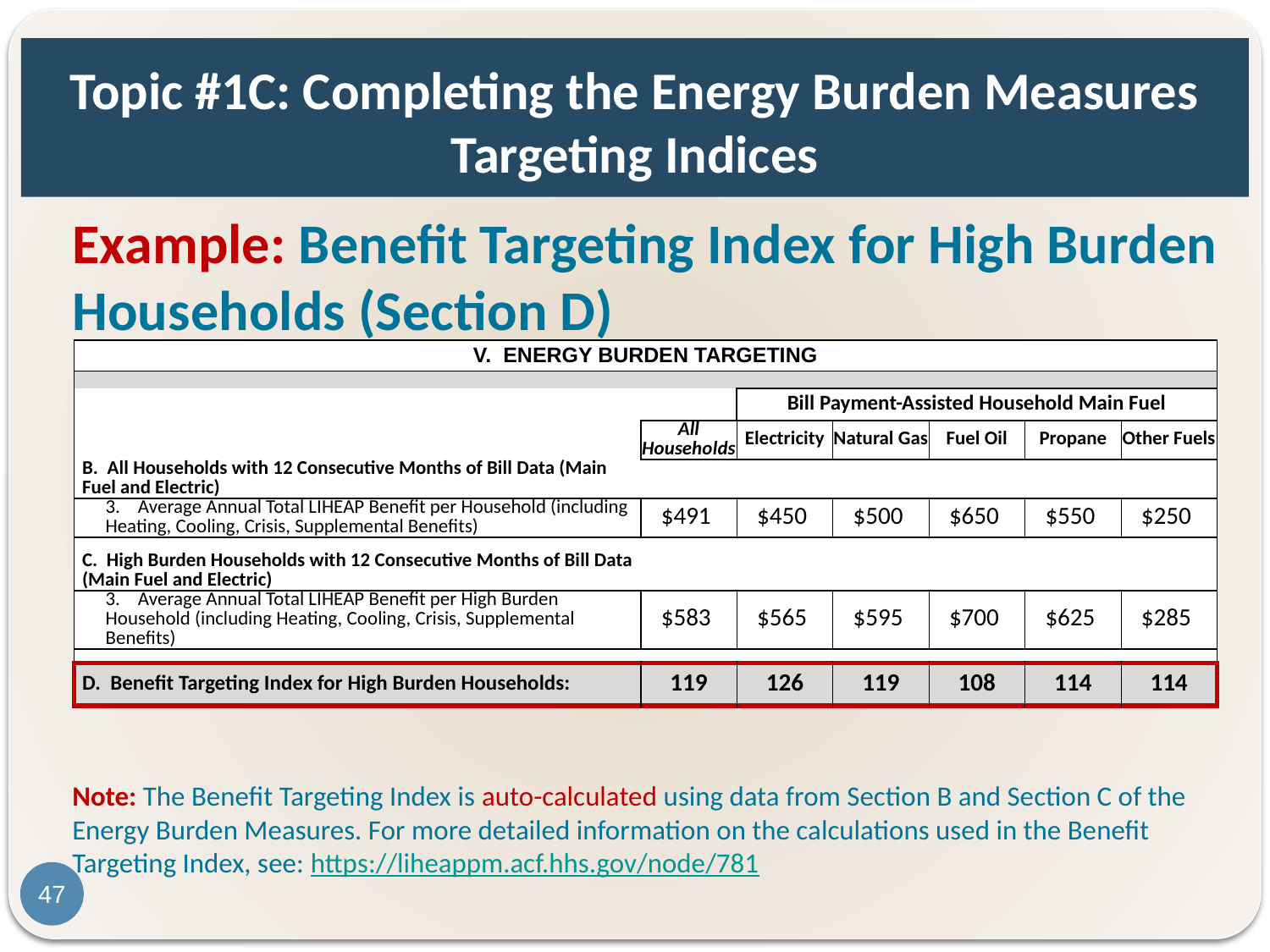

# Topic #1C: Completing the Energy Burden Measures Targeting Indices
Example: Benefit Targeting Index for High Burden Households (Section D)

| V. ENERGY BURDEN TARGETING |  |  |  |  |  |  |
| --- | --- | --- | --- | --- | --- | --- |
|  |  |  |  |  |  |  |
|  |  | Bill Payment-Assisted Household Main Fuel |  |  |  |  |
|  | All Households | Electricity | Natural Gas | Fuel Oil | Propane | Other Fuels |
| B. All Households with 12 Consecutive Months of Bill Data (Main Fuel and Electric) |  |  |  |  |  |  |
| 3. Average Annual Total LIHEAP Benefit per Household (including Heating, Cooling, Crisis, Supplemental Benefits) | $491 | $450 | $500 | $650 | $550 | $250 |
|  |  |  |  |  |  |  |
| C. High Burden Households with 12 Consecutive Months of Bill Data (Main Fuel and Electric) |  |  |  |  |  |  |
| 3. Average Annual Total LIHEAP Benefit per High Burden Household (including Heating, Cooling, Crisis, Supplemental Benefits) | $583 | $565 | $595 | $700 | $625 | $285 |
|  |  |  |  |  |  |  |
| D. Benefit Targeting Index for High Burden Households: | 119 | 126 | 119 | 108 | 114 | 114 |
Note: The Benefit Targeting Index is auto-calculated using data from Section B and Section C of the Energy Burden Measures. For more detailed information on the calculations used in the Benefit Targeting Index, see: https://liheappm.acf.hhs.gov/node/781

47